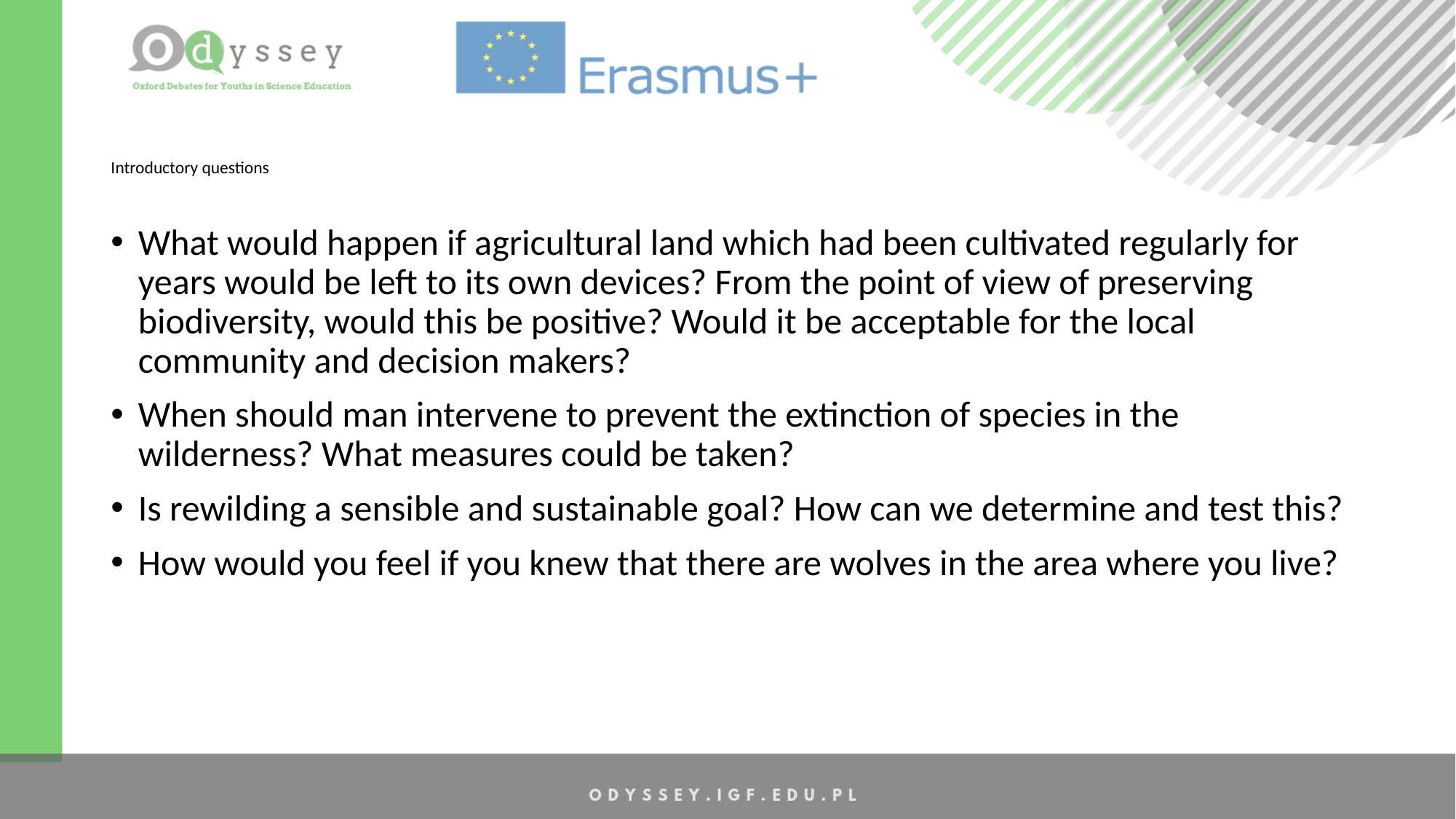

# Introductory questions
What would happen if agricultural land which had been cultivated regularly for years would be left to its own devices? From the point of view of preserving biodiversity, would this be positive? Would it be acceptable for the local community and decision makers?
When should man intervene to prevent the extinction of species in the wilderness? What measures could be taken?
Is rewilding a sensible and sustainable goal? How can we determine and test this?
How would you feel if you knew that there are wolves in the area where you live?